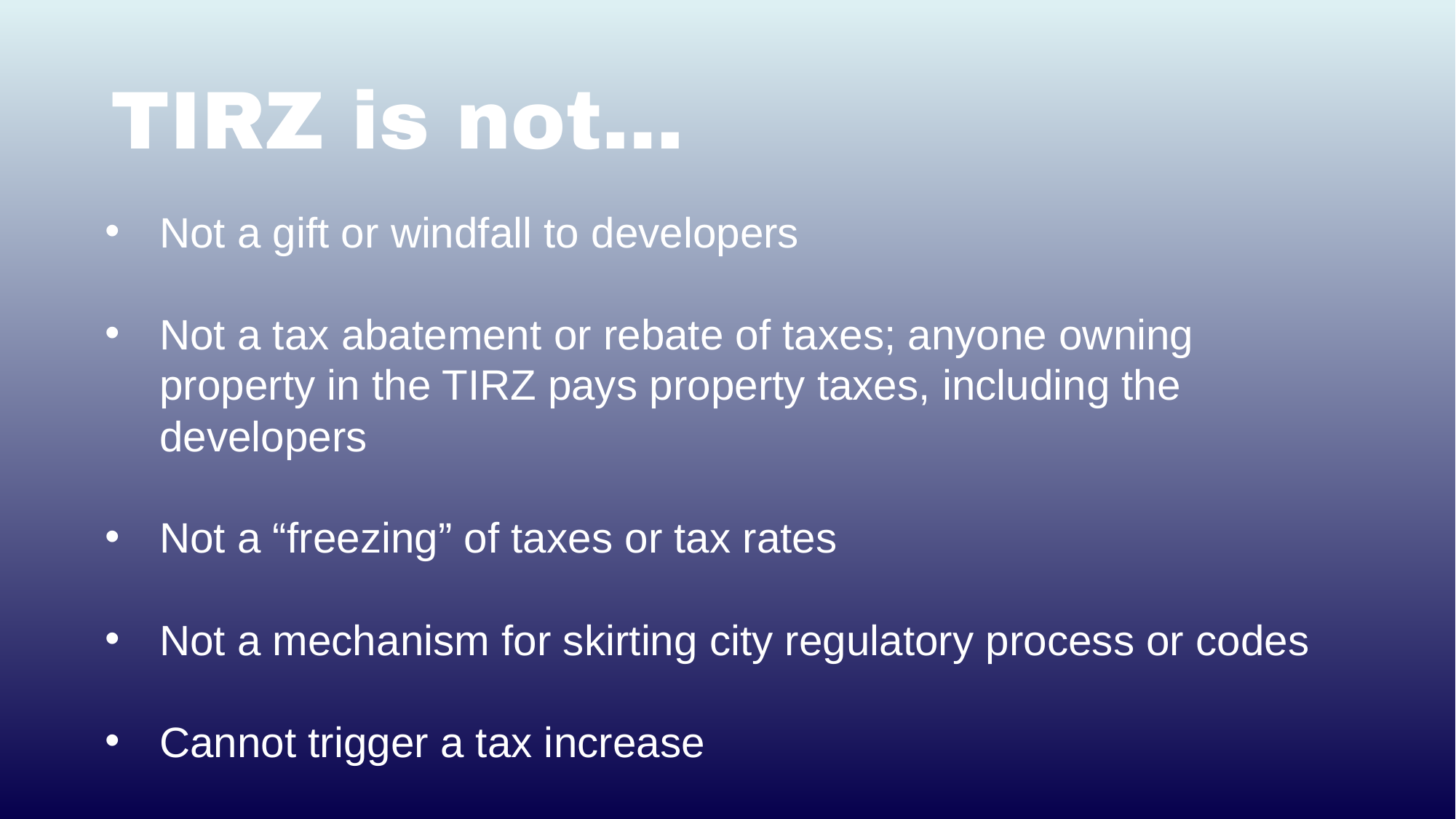

# TIRZ is not…
Not a gift or windfall to developers

Not a tax abatement or rebate of taxes; anyone owning property in the TIRZ pays property taxes, including the developers

Not a “freezing” of taxes or tax rates

Not a mechanism for skirting city regulatory process or codes

Cannot trigger a tax increase